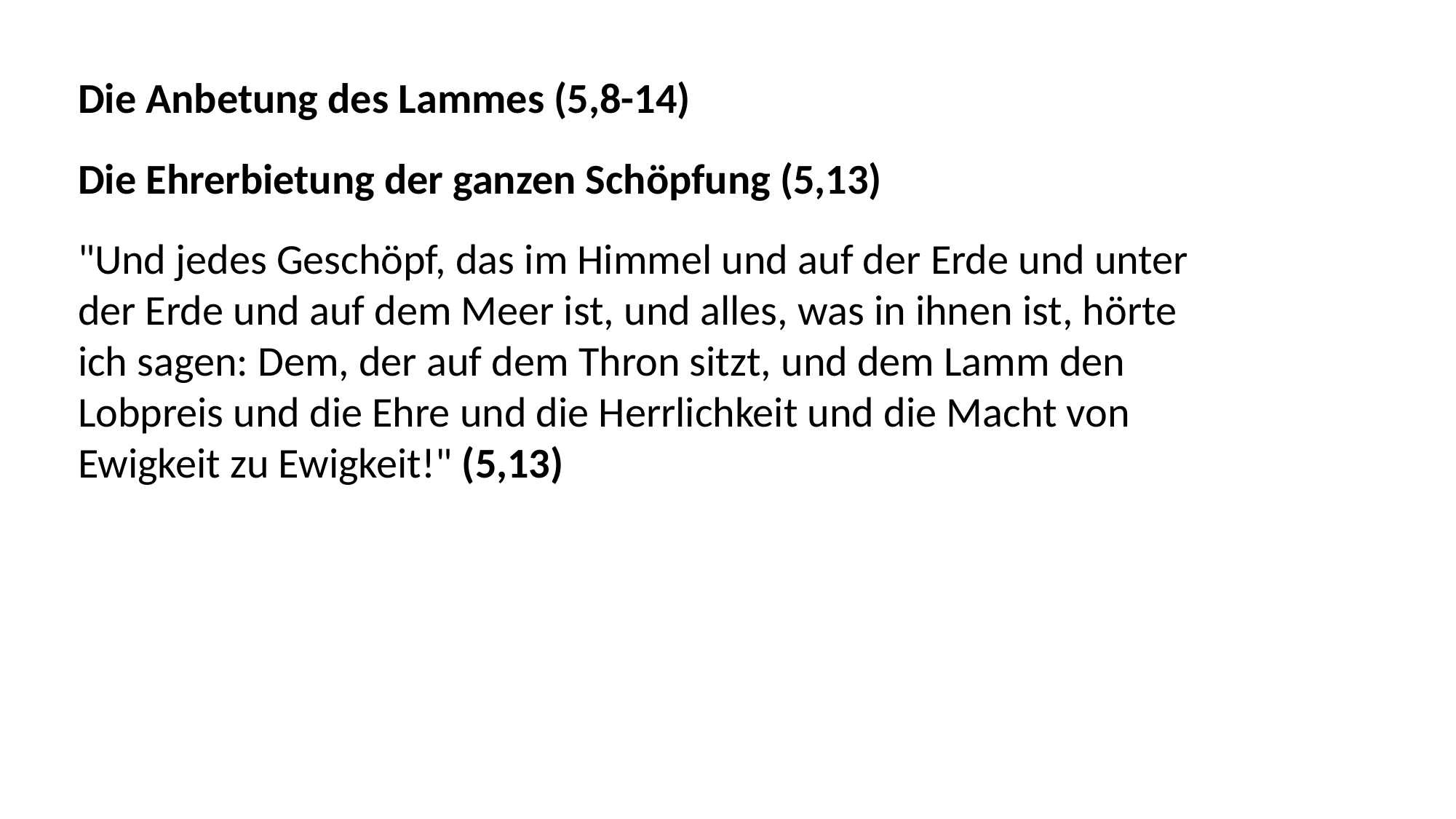

Die Anbetung des Lammes (5,8-14)
Die Ehrerbietung der ganzen Schöpfung (5,13)
"Und jedes Geschöpf, das im Himmel und auf der Erde und unter der Erde und auf dem Meer ist, und alles, was in ihnen ist, hörte ich sagen: Dem, der auf dem Thron sitzt, und dem Lamm den Lobpreis und die Ehre und die Herrlichkeit und die Macht von Ewigkeit zu Ewigkeit!" (5,13)